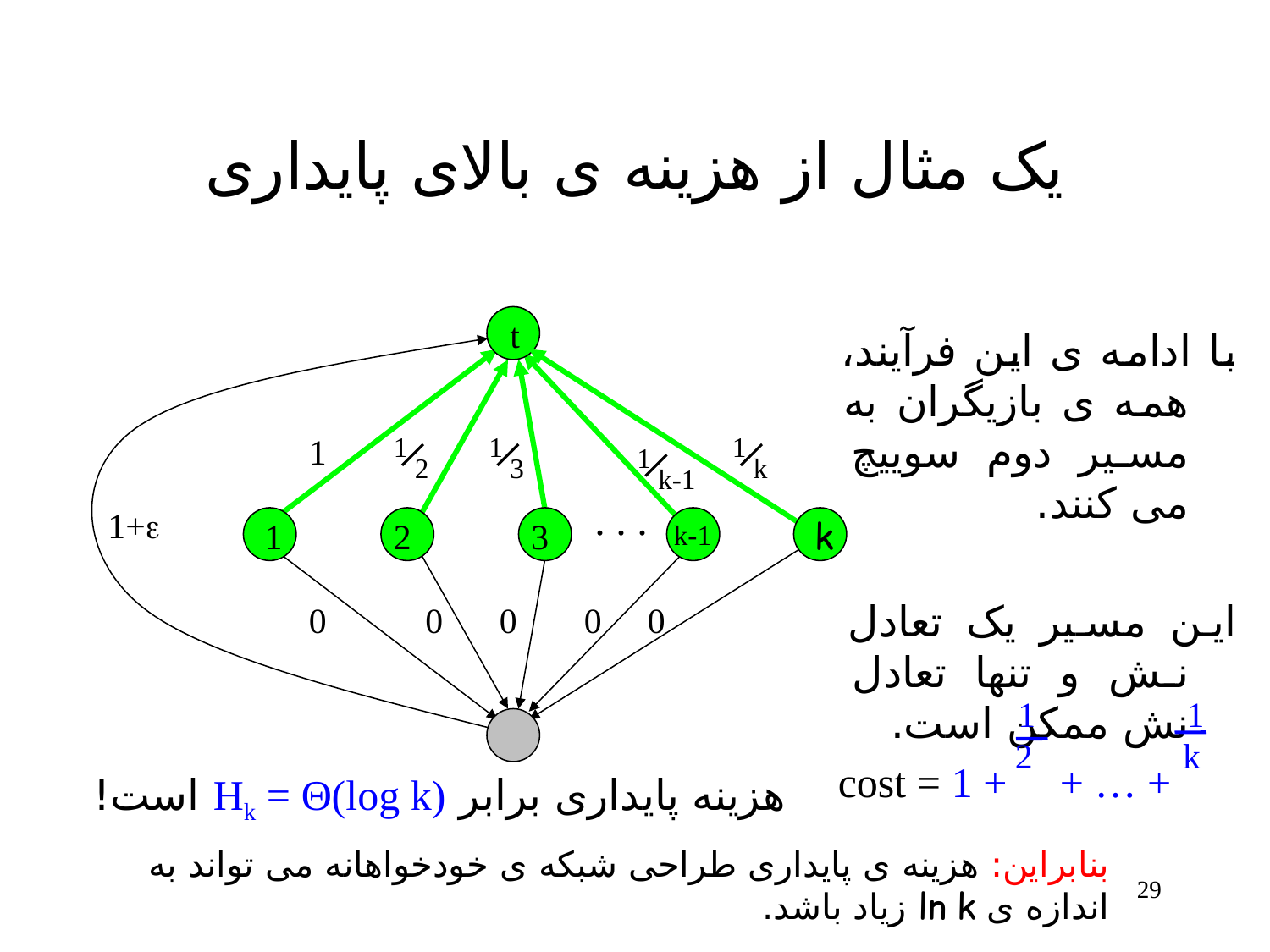

# یک مثال از هزینه ی بالای پایداری

t
با ادامه ی این فرآیند، همه ی بازیگران به مسیر دوم سوییچ می کنند.

این مسیر یک تعادل نش و تنها تعادل نش ممکن است.
cost = 1 +     + … +

1
1
1
1
1
2

3

k

k-1

. . .
1+ε

1

2

3

k
k-1

0
0
0
0
0
1                 1

2                   k

هزینه پایداری برابر Hk = Θ(log k) است!
بنابراین: هزینه ی پایداری طراحی شبکه ی خودخواهانه می تواند به اندازه ی ln k زیاد باشد.
29